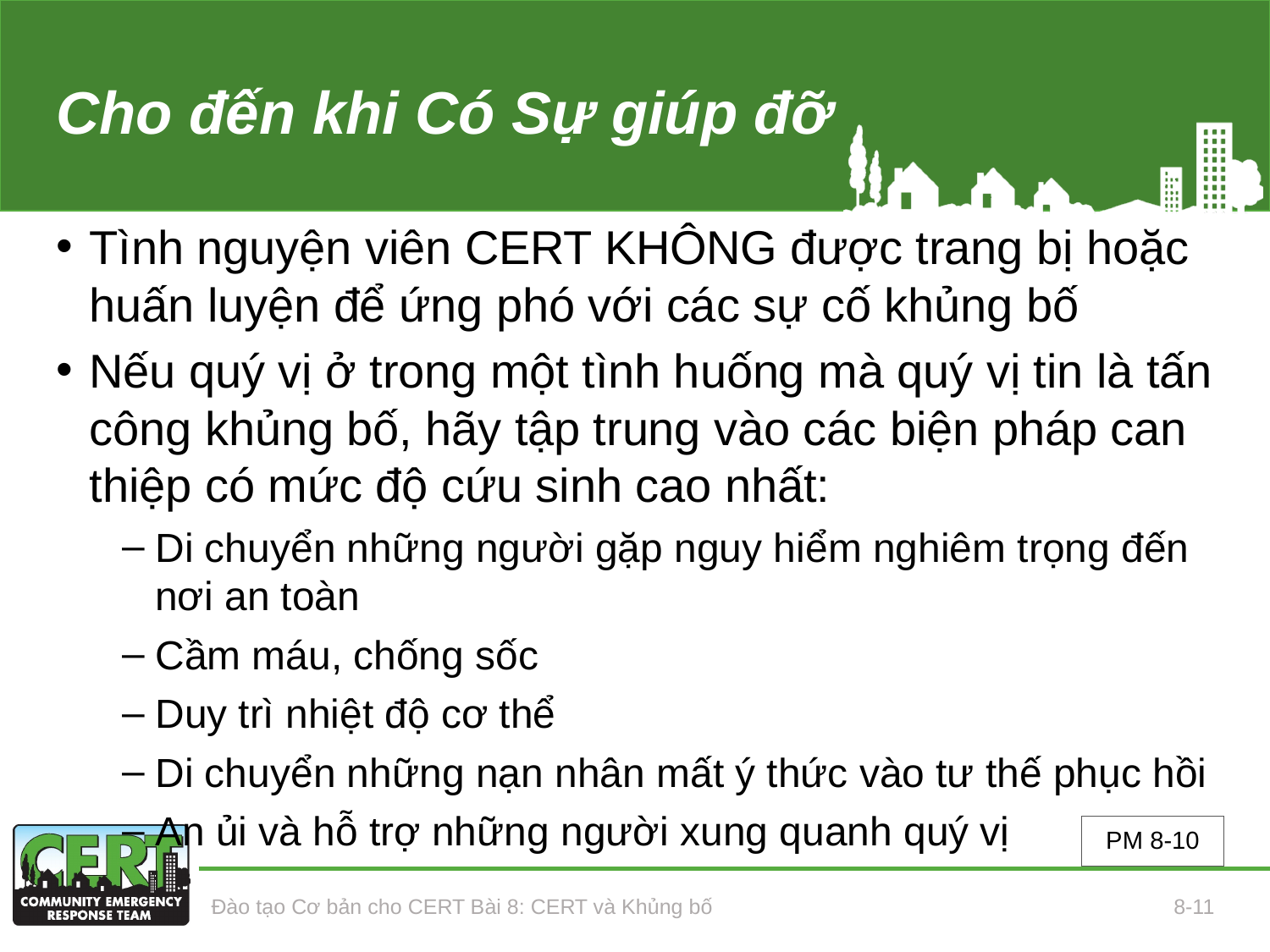

# Cho đến khi Có Sự giúp đỡ
Tình nguyện viên CERT KHÔNG được trang bị hoặc huấn luyện để ứng phó với các sự cố khủng bố
Nếu quý vị ở trong một tình huống mà quý vị tin là tấn công khủng bố, hãy tập trung vào các biện pháp can thiệp có mức độ cứu sinh cao nhất:
Di chuyển những người gặp nguy hiểm nghiêm trọng đến nơi an toàn
Cầm máu, chống sốc
Duy trì nhiệt độ cơ thể
Di chuyển những nạn nhân mất ý thức vào tư thế phục hồi
An ủi và hỗ trợ những người xung quanh quý vị

PM 8-10
Đào tạo Cơ bản cho CERT Bài 8: CERT và Khủng bố
8-11